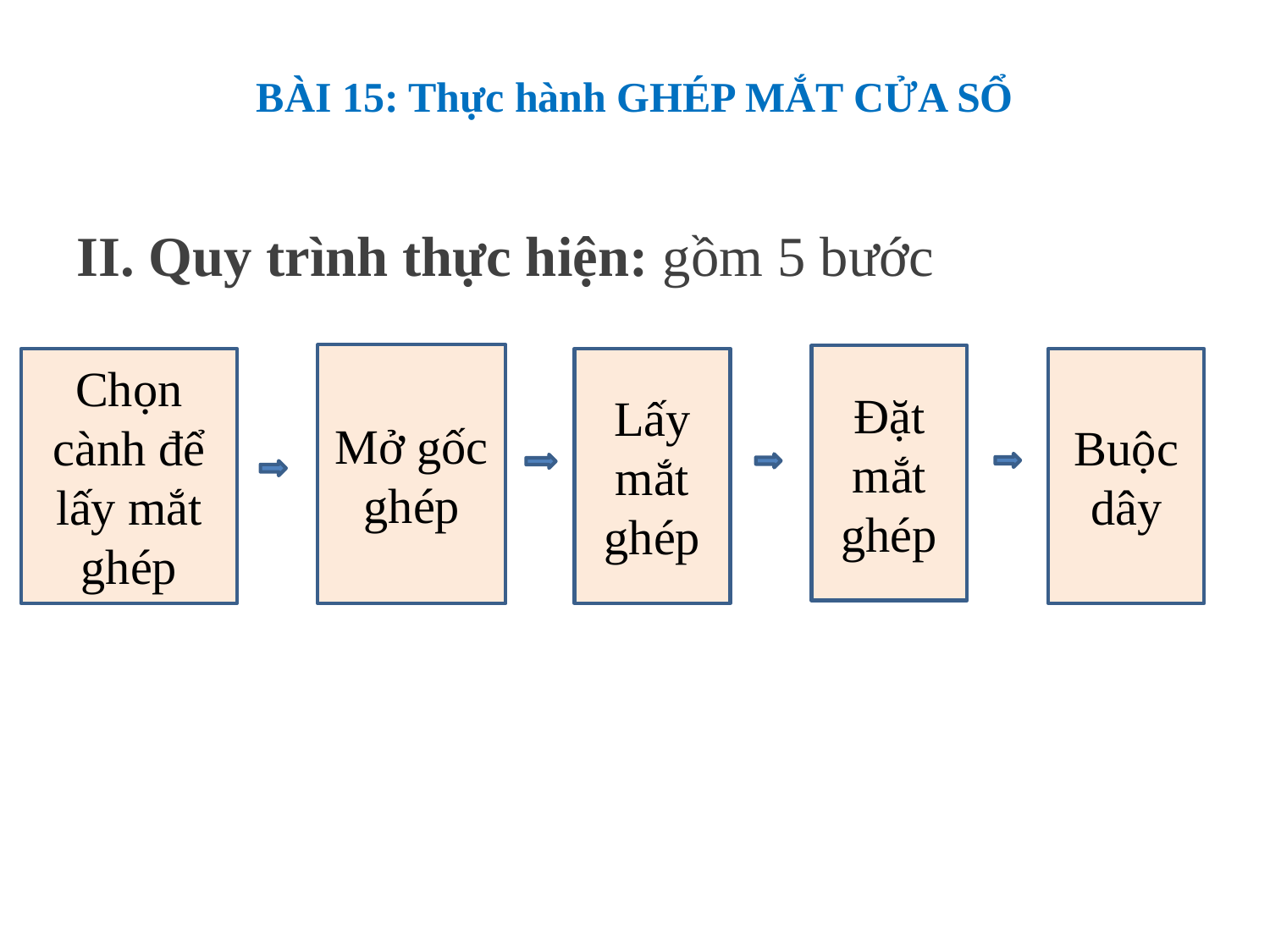

BÀI 15: Thực hành GHÉP MẮT CỬA SỔ
II. Quy trình thực hiện: gồm 5 bước
Mở gốc ghép
Đặt mắt ghép
Lấy mắt ghép
Chọn cành để lấy mắt ghép
Buộc dây